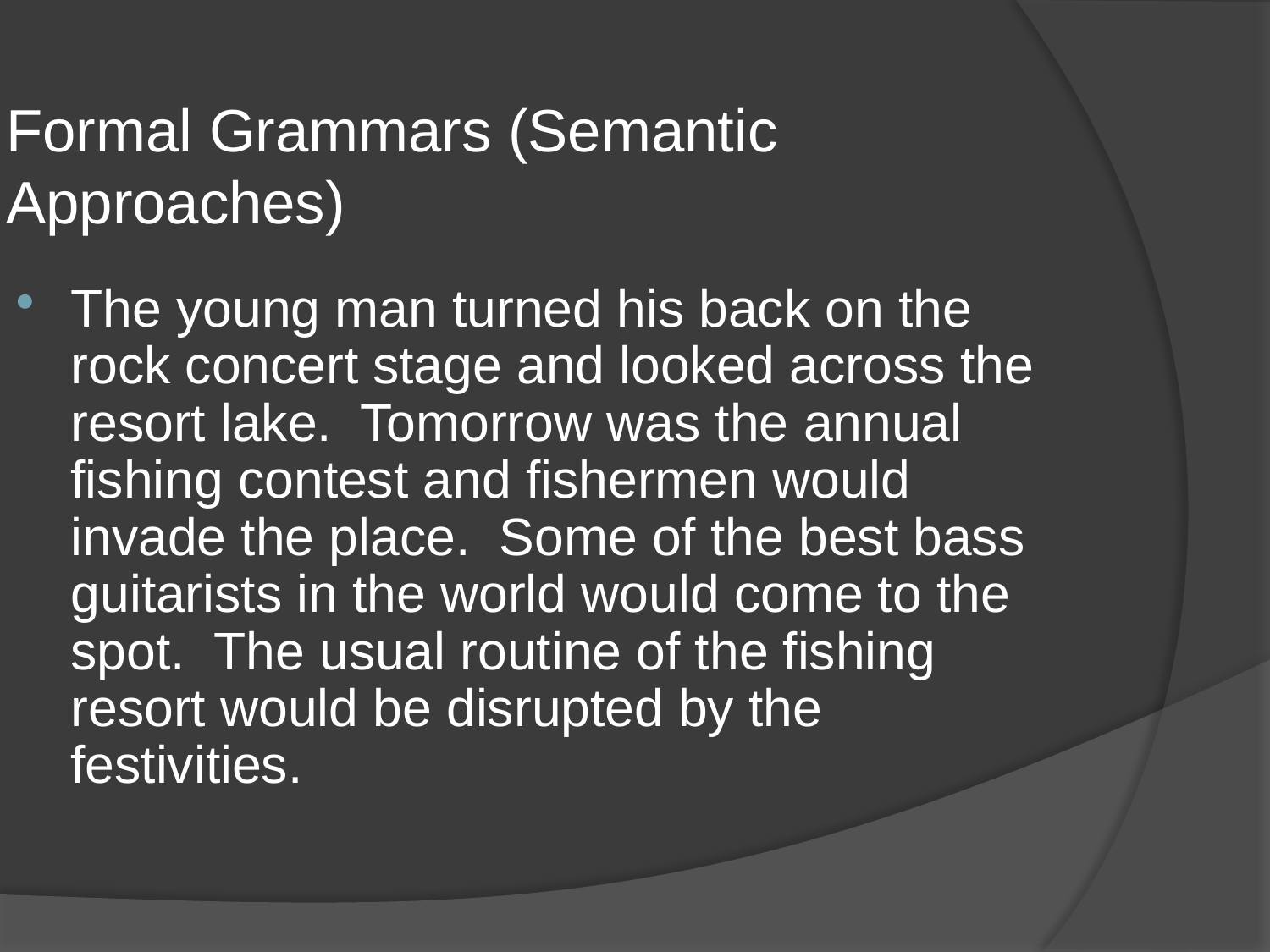

Formal Grammars (Semantic Approaches)
The young man turned his back on the rock concert stage and looked across the resort lake.  Tomorrow was the annual fishing contest and fishermen would invade the place.  Some of the best bass guitarists in the world would come to the spot.  The usual routine of the fishing resort would be disrupted by the festivities.